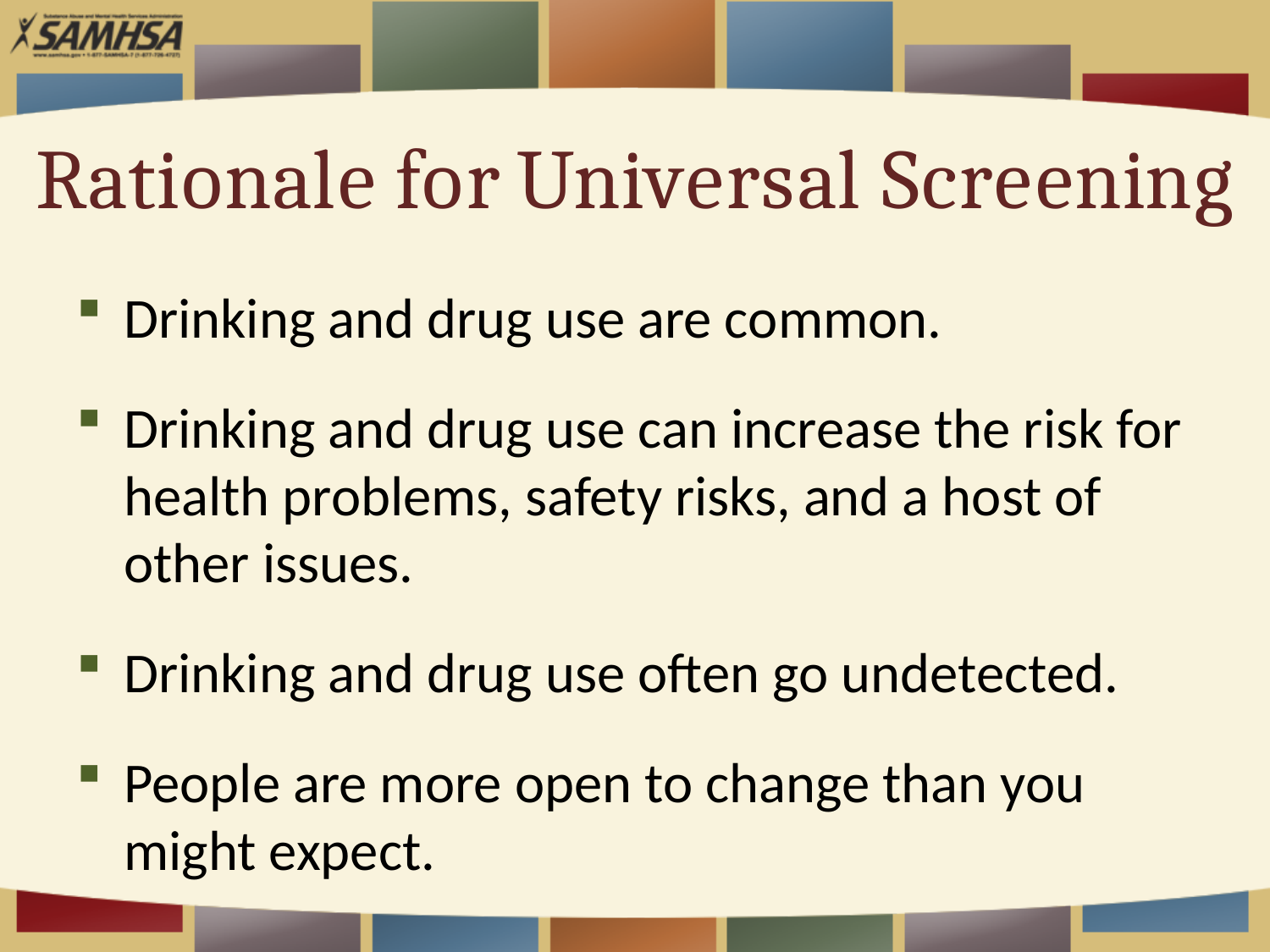

# Rationale for Universal Screening
Drinking and drug use are common.
Drinking and drug use can increase the risk for health problems, safety risks, and a host of other issues.
Drinking and drug use often go undetected.
People are more open to change than you might expect.